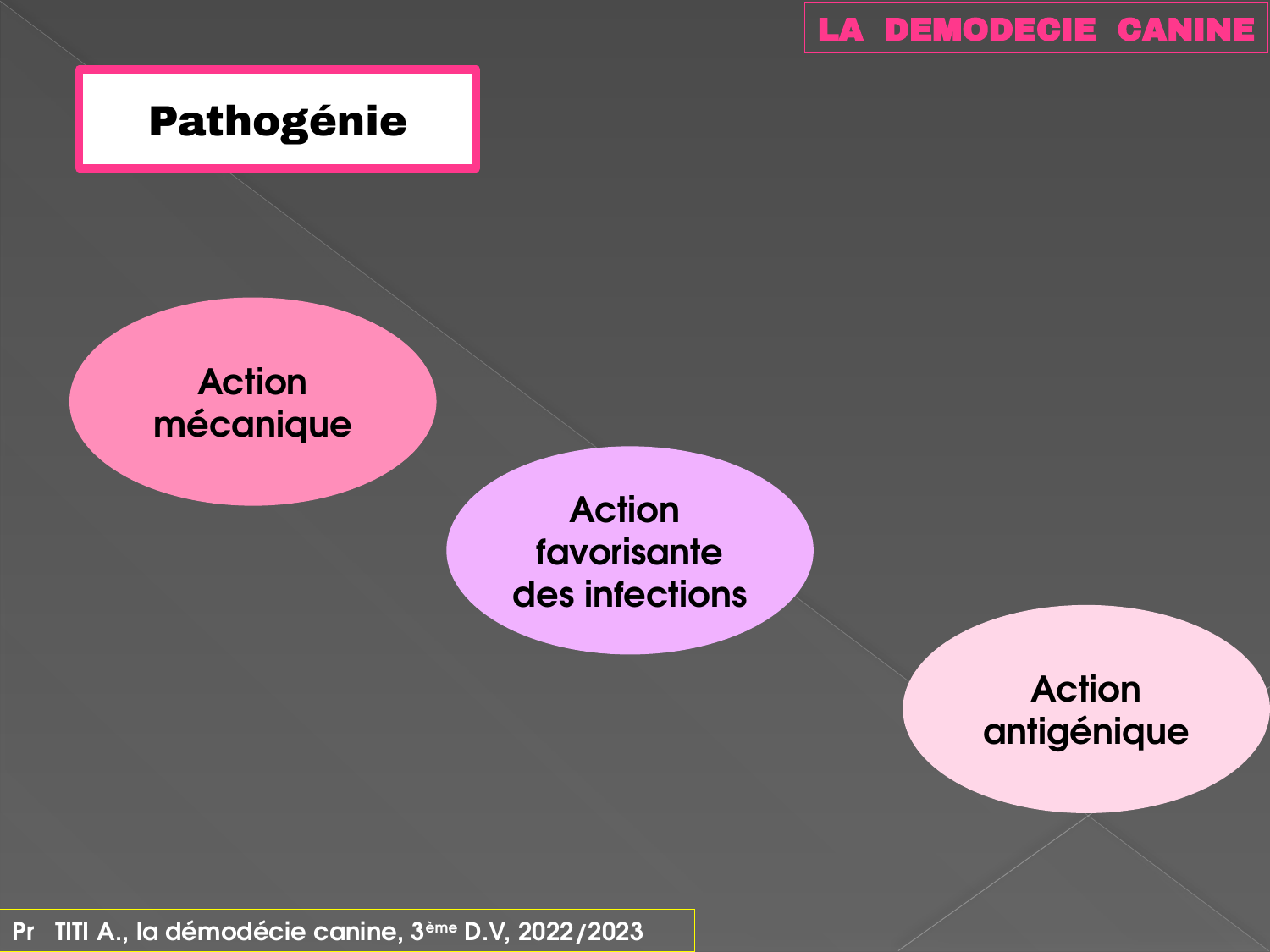

LA  DEMODECIE  CANINE
Pathogénie
Action mécanique
Action  favorisante des infections
Action antigénique
Pr   TITI A., la démodécie canine, 3ème D.V, 2022/2023